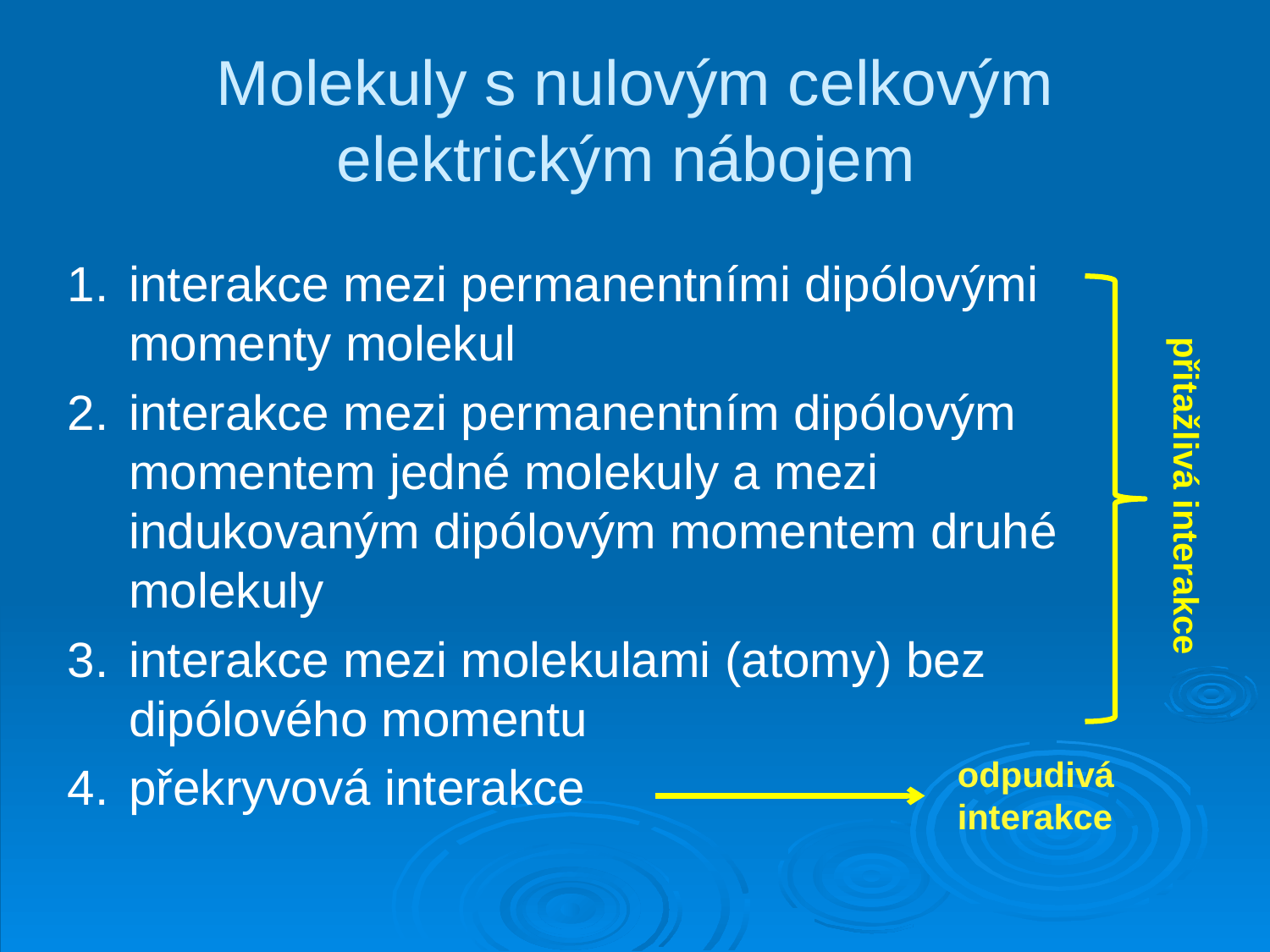

# Molekuly s nulovým celkovým elektrickým nábojem
interakce mezi permanentními dipólovými momenty molekul
interakce mezi permanentním dipólovým momentem jedné molekuly a mezi
indukovaným dipólovým momentem druhé molekuly
interakce mezi molekulami (atomy) bez dipólového momentu
překryvová interakce

přitažlivá interakce
odpudivá
interakce